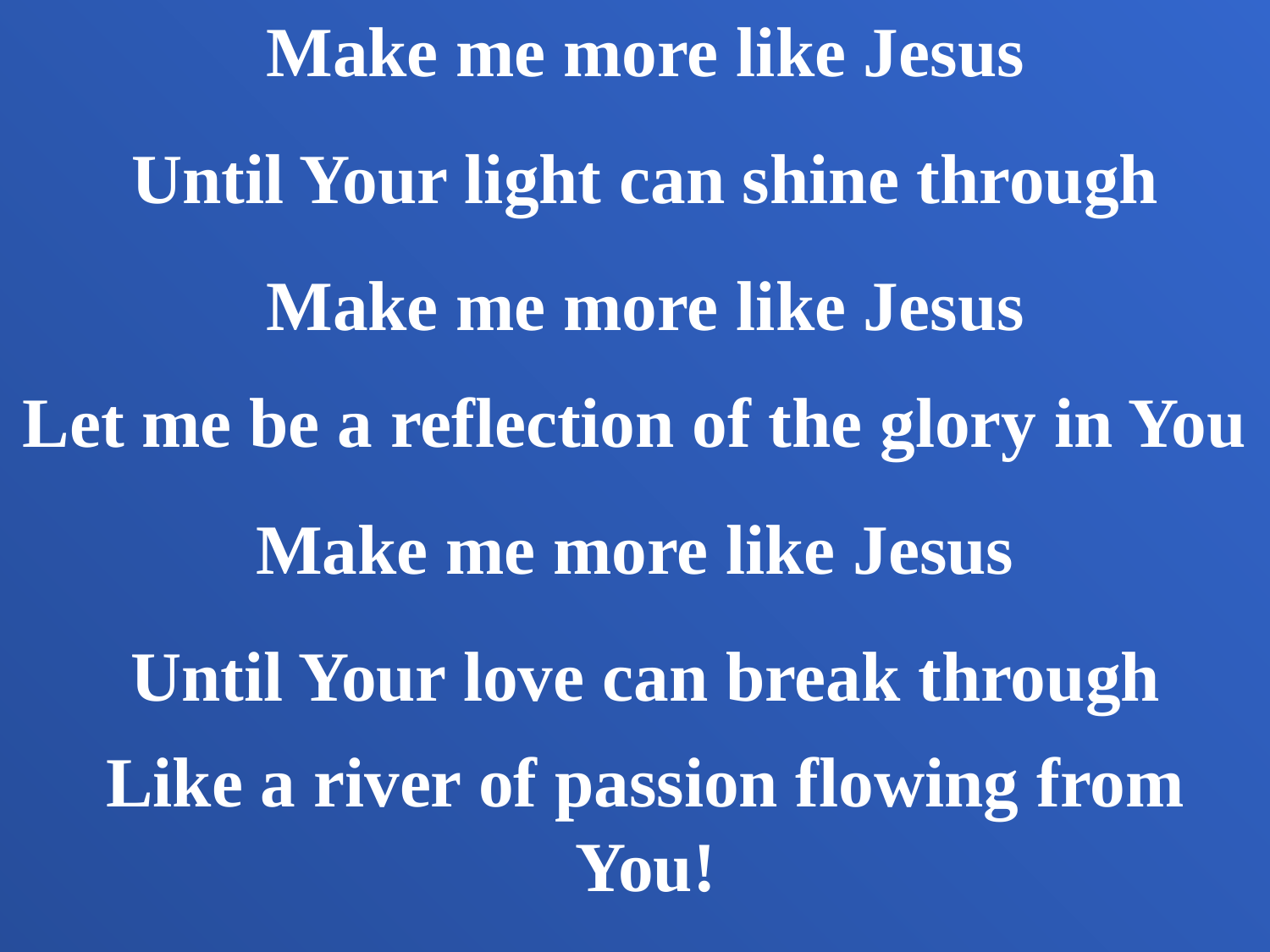

Make me more like Jesus
Until Your light can shine through
Make me more like Jesus
Let me be a reflection of the glory in You
Make me more like Jesus
Until Your love can break through
Like a river of passion flowing from You!